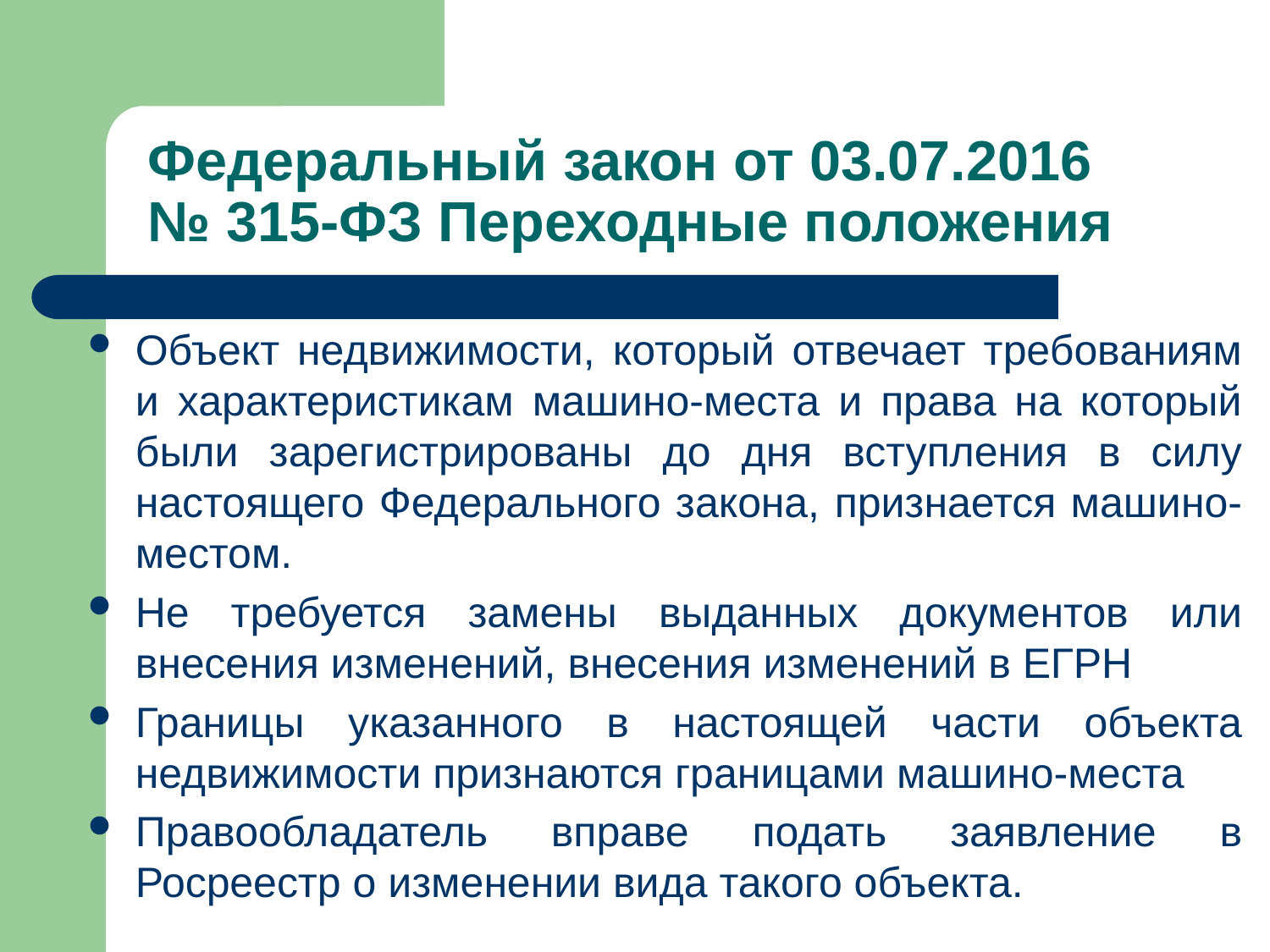

# Федеральный закон от 03.07.2016 № 315-ФЗ Переходные положения
Объект недвижимости, который отвечает требованиям и характеристикам машино-места и права на который были зарегистрированы до дня вступления в силу настоящего Федерального закона, признается машино-местом.
Не требуется замены выданных документов или внесения изменений, внесения изменений в ЕГРН
Границы указанного в настоящей части объекта недвижимости признаются границами машино-места
Правообладатель вправе подать заявление в Росреестр о изменении вида такого объекта.